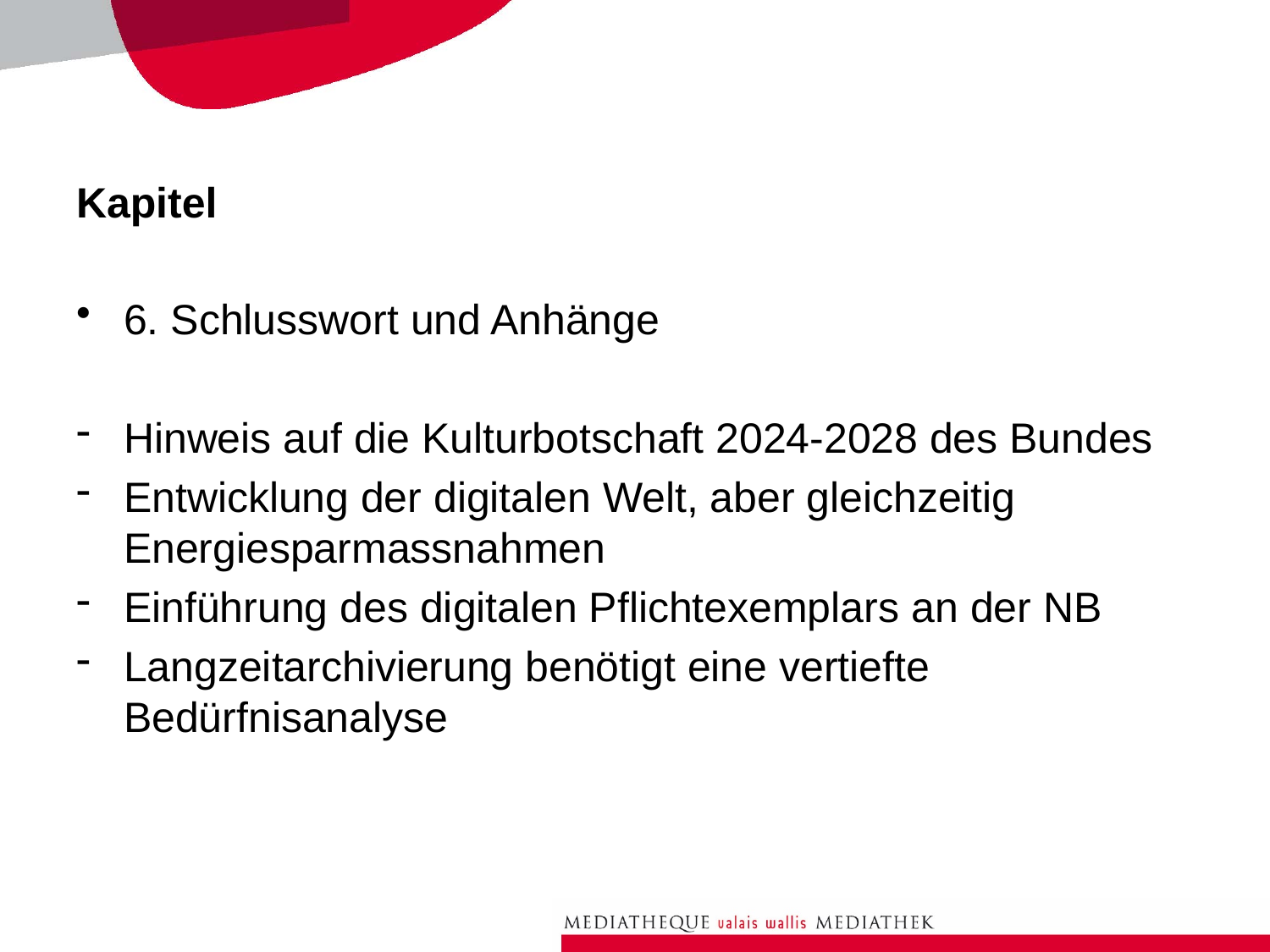

# Kapitel
6. Schlusswort und Anhänge

Hinweis auf die Kulturbotschaft 2024-2028 des Bundes
Entwicklung der digitalen Welt, aber gleichzeitig Energiesparmassnahmen
Einführung des digitalen Pflichtexemplars an der NB
Langzeitarchivierung benötigt eine vertiefte Bedürfnisanalyse